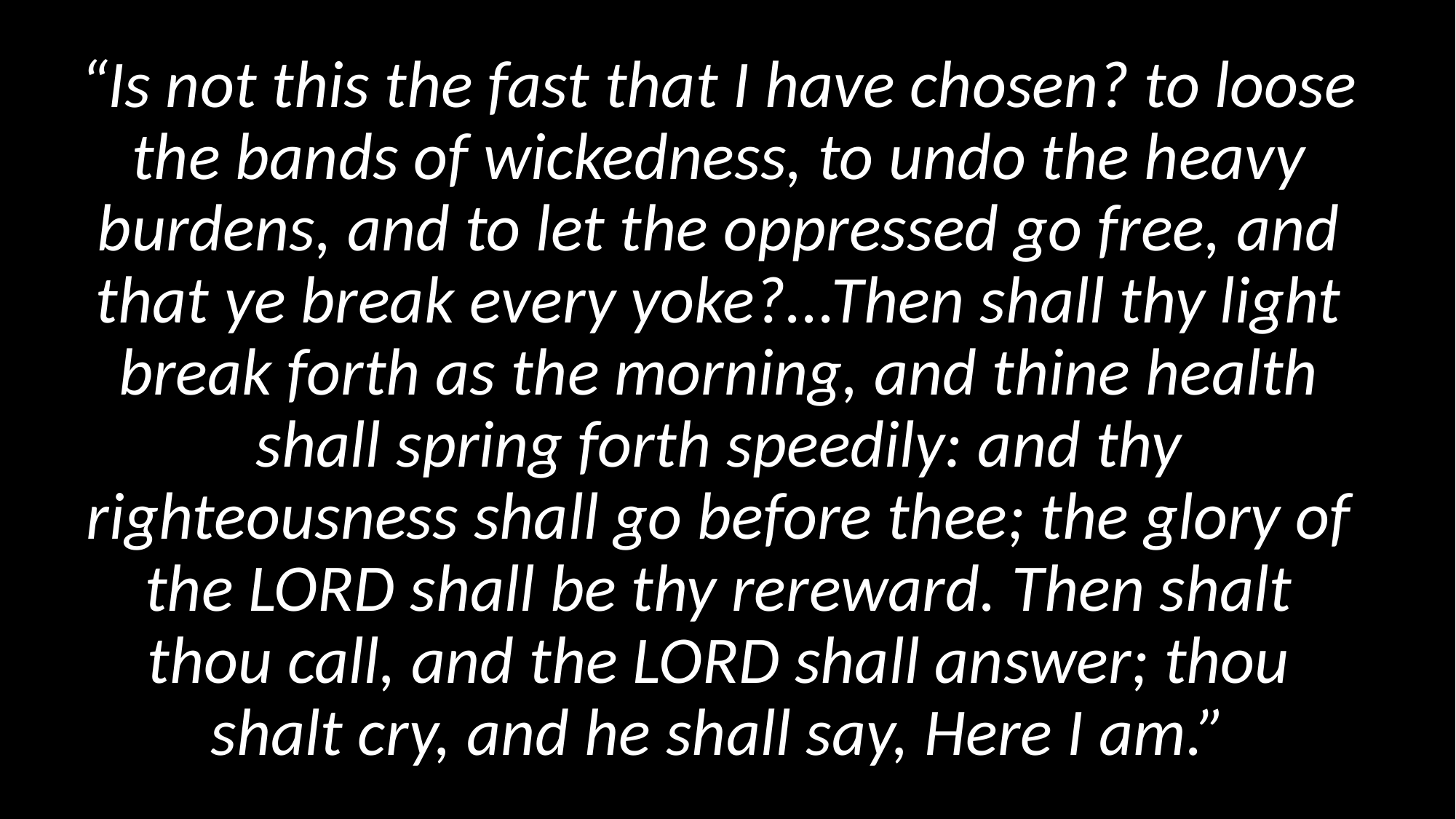

# “Is not this the fast that I have chosen? to loose the bands of wickedness, to undo the heavy burdens, and to let the oppressed go free, and that ye break every yoke?...Then shall thy light break forth as the morning, and thine health shall spring forth speedily: and thy righteousness shall go before thee; the glory of the LORD shall be thy rereward. Then shalt thou call, and the LORD shall answer; thou shalt cry, and he shall say, Here I am.”